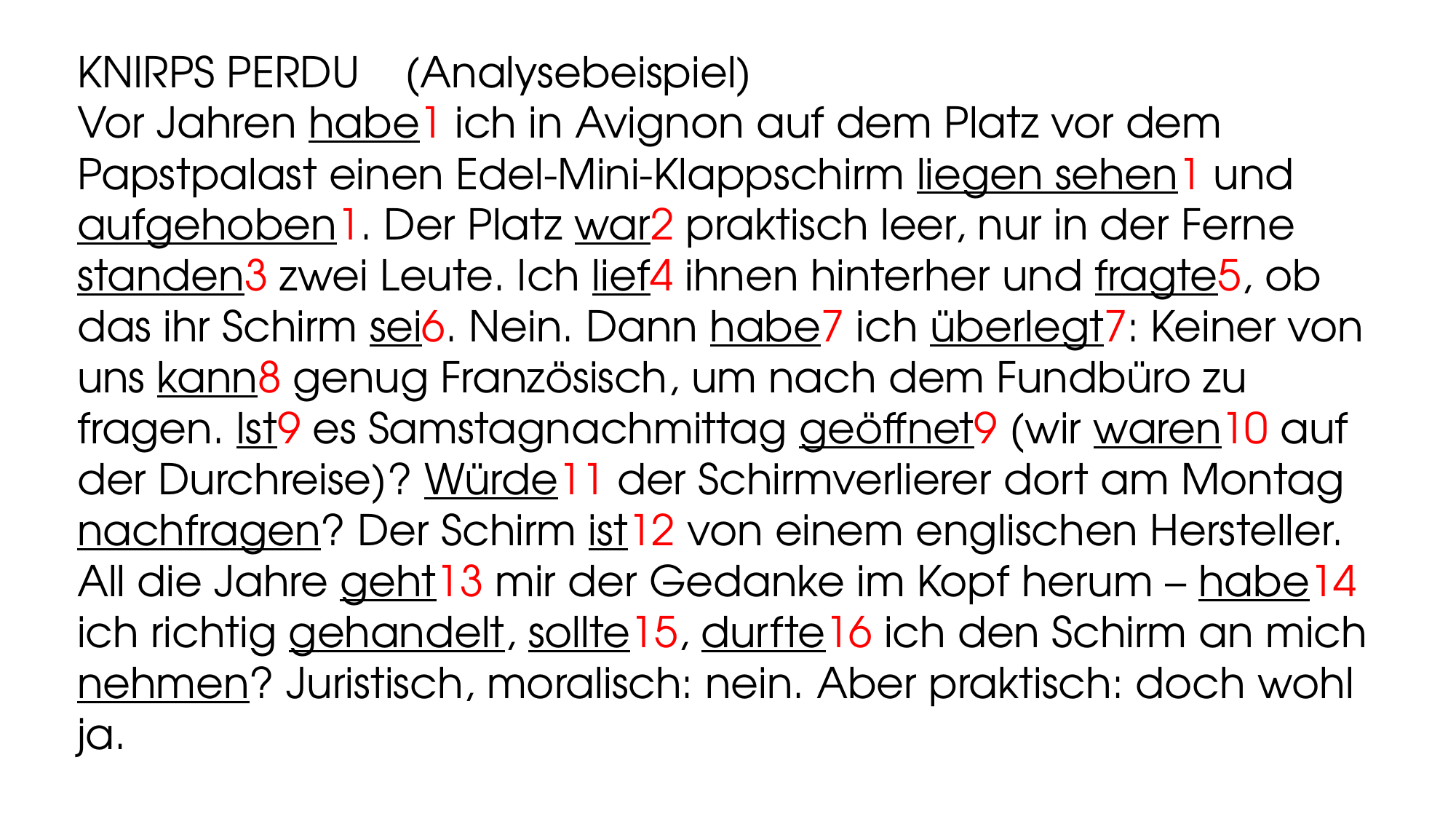

KNIRPS PERDU	(Analysebeispiel)
Vor Jahren habe1 ich in Avignon auf dem Platz vor dem Papstpalast einen Edel-Mini-Klappschirm liegen sehen1 und aufgehoben1. Der Platz war2 praktisch leer, nur in der Ferne standen3 zwei Leute. Ich lief4 ihnen hinterher und fragte5, ob das ihr Schirm sei6. Nein. Dann habe7 ich überlegt7: Keiner von uns kann8 genug Französisch, um nach dem Fundbüro zu fragen. Ist9 es Samstagnachmittag geöffnet9 (wir waren10 auf der Durchreise)? Würde11 der Schirmverlierer dort am Montag nachfragen? Der Schirm ist12 von einem englischen Hersteller. All die Jahre geht13 mir der Gedanke im Kopf herum – habe14 ich richtig gehandelt, sollte15, durfte16 ich den Schirm an mich nehmen? Juristisch, moralisch: nein. Aber praktisch: doch wohl ja.